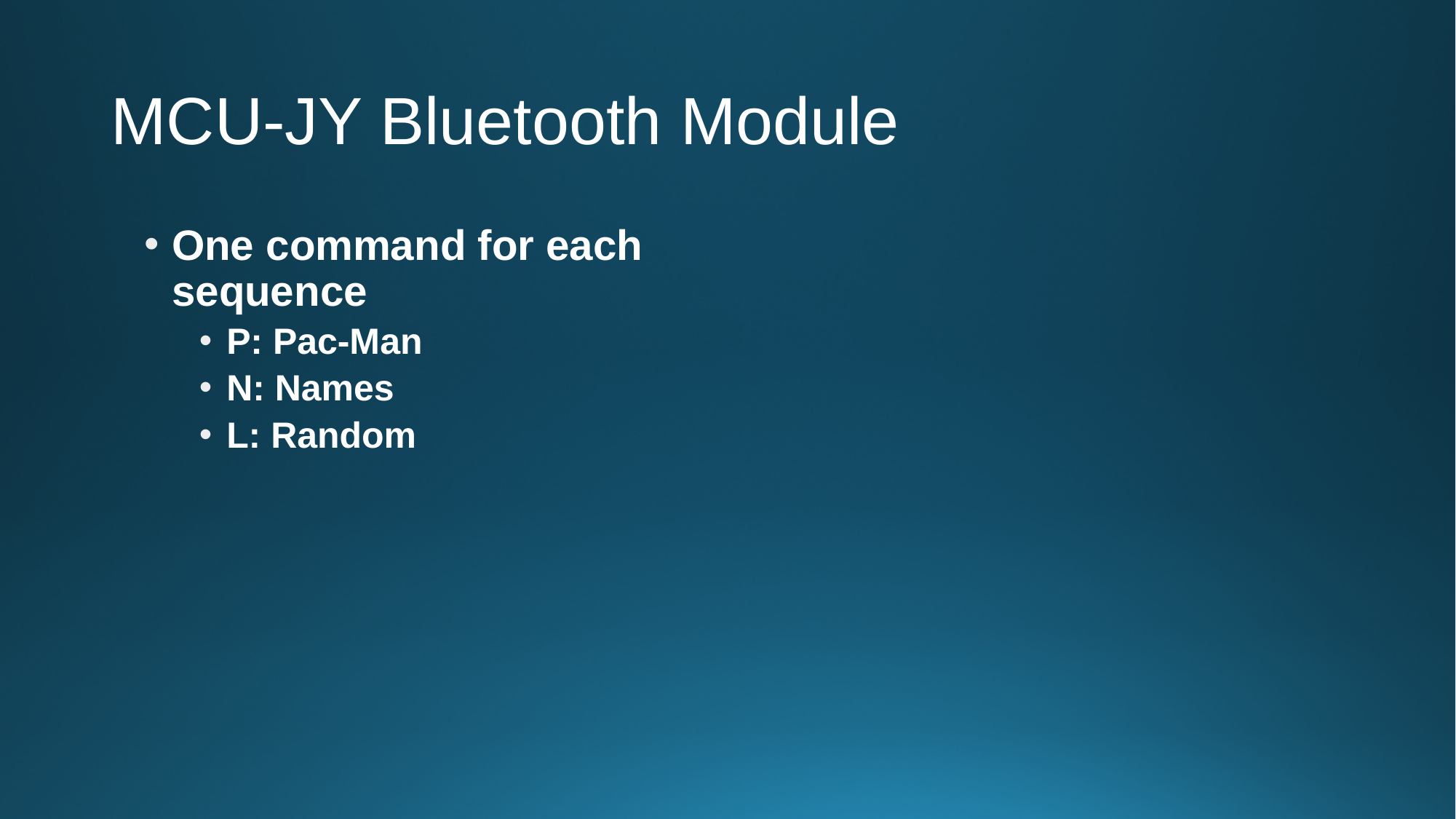

# MCU-JY Bluetooth Module
One command for each sequence
P: Pac-Man
N: Names
L: Random